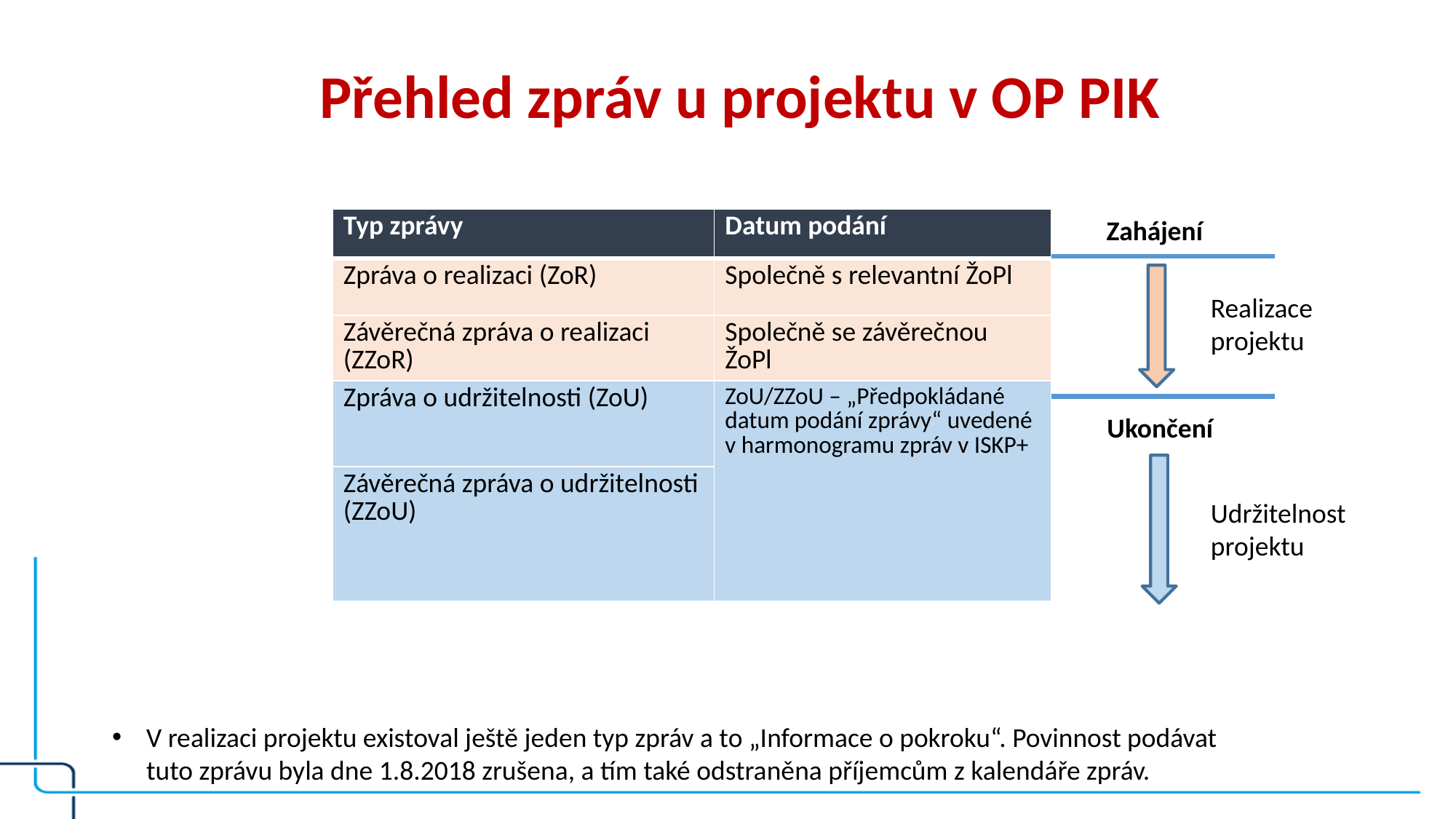

# Přehled zpráv u projektu v OP PIK
 Zahájení
| Typ zprávy | Datum podání |
| --- | --- |
| Zpráva o realizaci (ZoR) | Společně s relevantní ŽoPl |
| Závěrečná zpráva o realizaci (ZZoR) | Společně se závěrečnou ŽoPl |
| Zpráva o udržitelnosti (ZoU) | ZoU/ZZoU – „Předpokládané datum podání zprávy“ uvedené v harmonogramu zpráv v ISKP+ |
| Závěrečná zpráva o udržitelnosti (ZZoU) |  |

Realizace projektu
Ukončení

Udržitelnost projektu
V realizaci projektu existoval ještě jeden typ zpráv a to „Informace o pokroku“. Povinnost podávat tuto zprávu byla dne 1.8.2018 zrušena, a tím také odstraněna příjemcům z kalendáře zpráv.